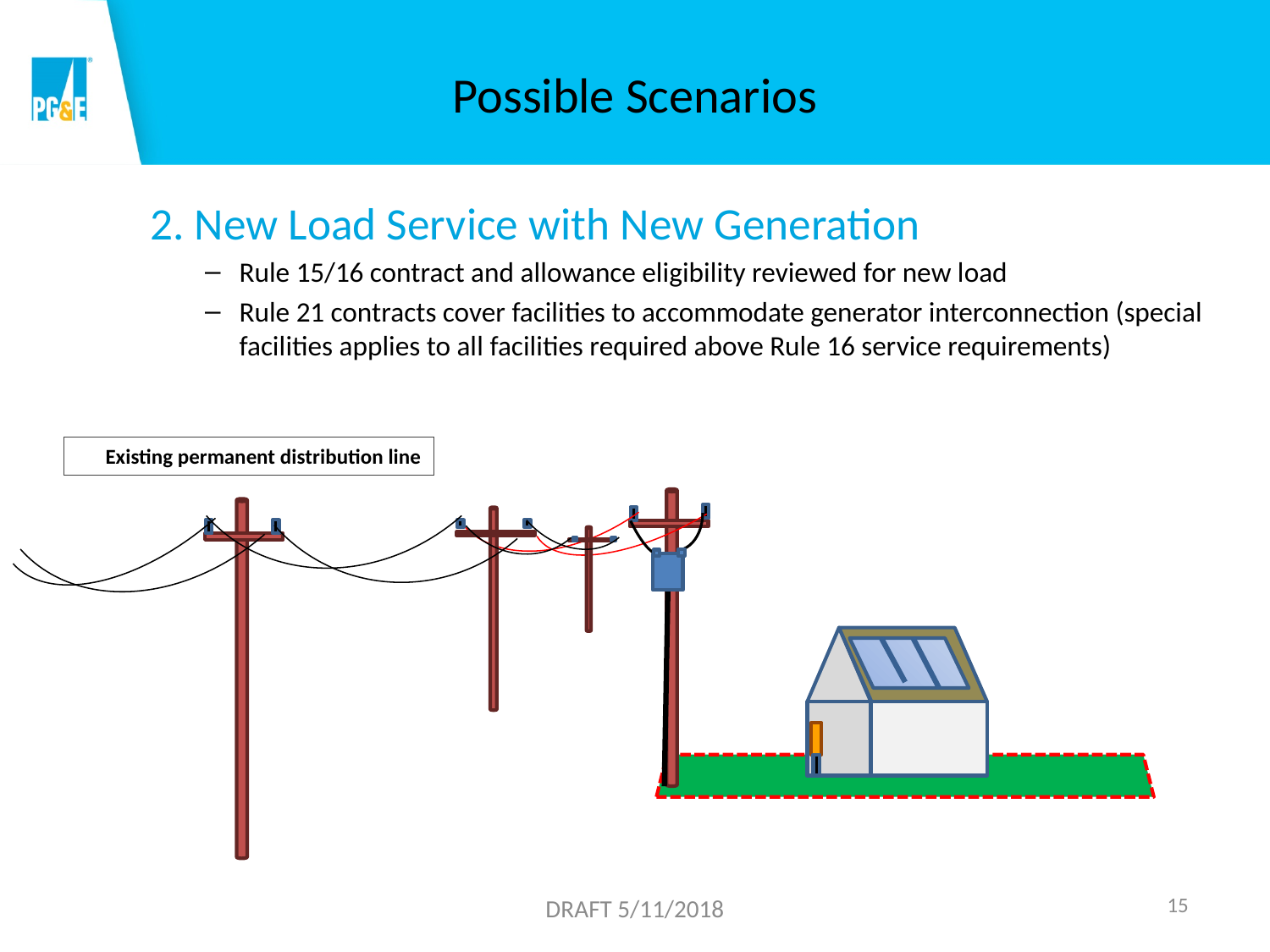

# Possible Scenarios
2. New Load Service with New Generation
Rule 15/16 contract and allowance eligibility reviewed for new load
Rule 21 contracts cover facilities to accommodate generator interconnection (special facilities applies to all facilities required above Rule 16 service requirements)

Existing permanent distribution line

DRAFT 5/11/2018
15